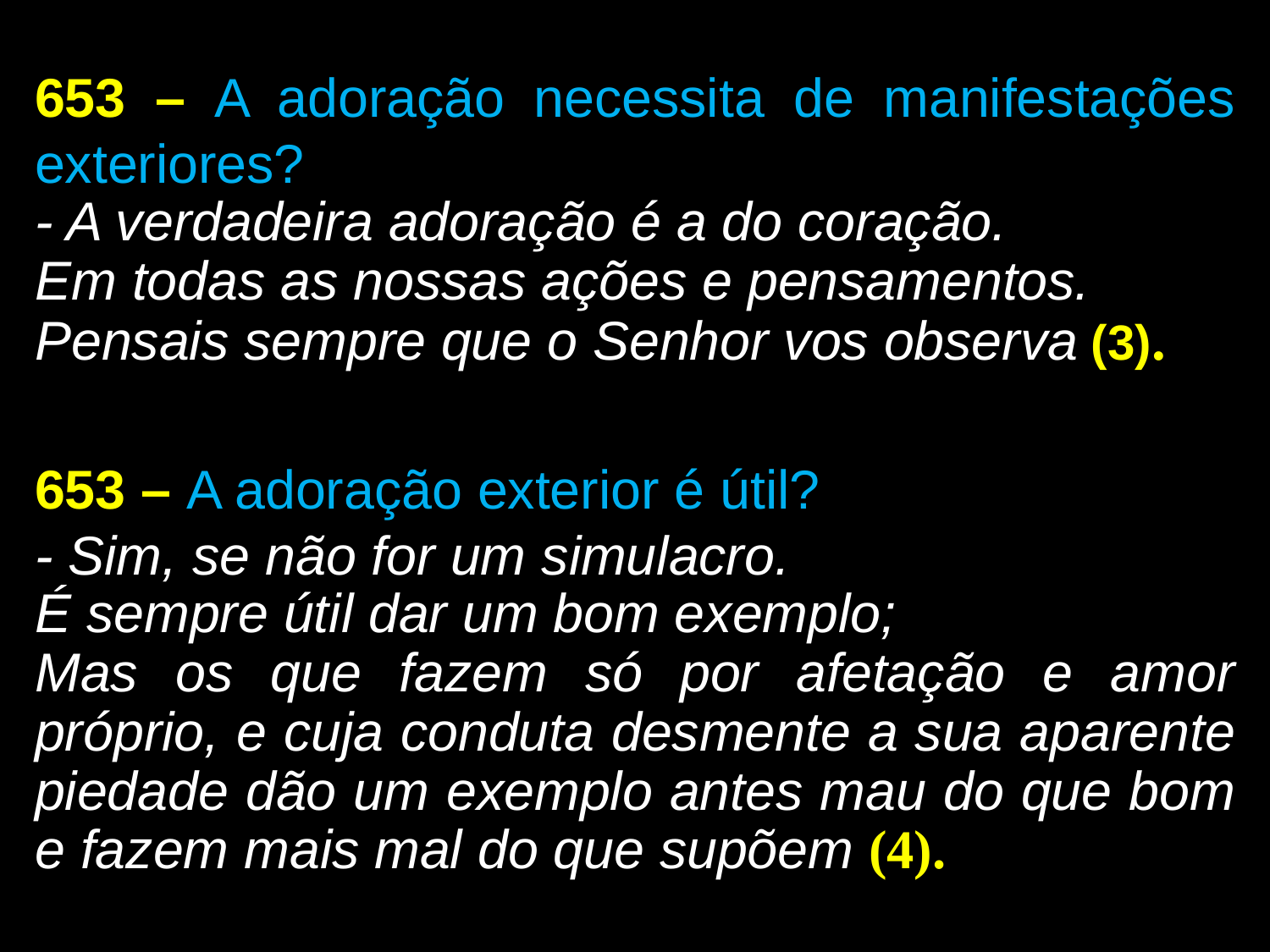

653 – A adoração necessita de manifestações exteriores?
- A verdadeira adoração é a do coração.
Em todas as nossas ações e pensamentos.
Pensais sempre que o Senhor vos observa (3).

653 – A adoração exterior é útil?
- Sim, se não for um simulacro.
É sempre útil dar um bom exemplo;
Mas os que fazem só por afetação e amor próprio, e cuja conduta desmente a sua aparente piedade dão um exemplo antes mau do que bom e fazem mais mal do que supõem (4).